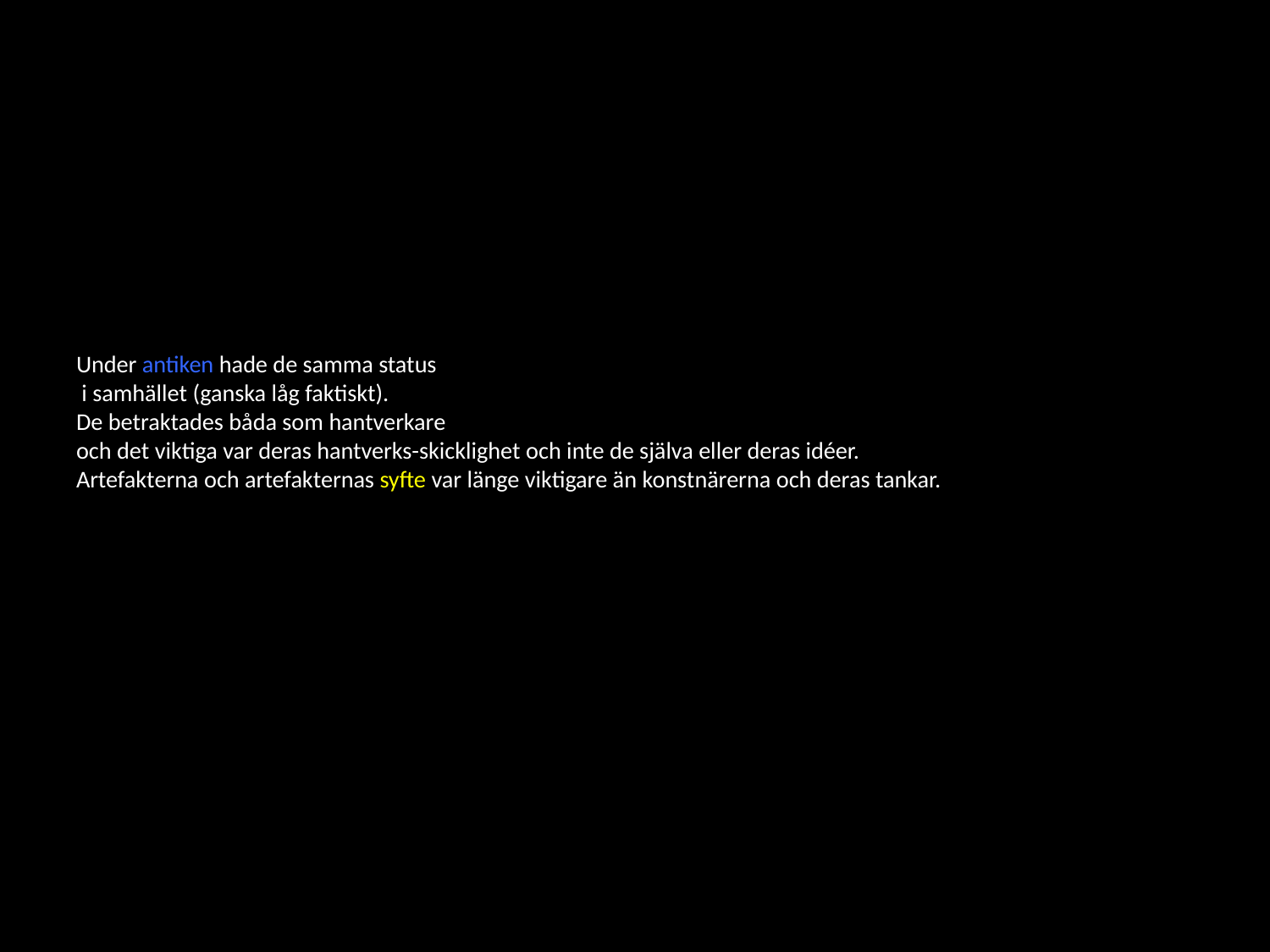

# Under antiken hade de samma status i samhället (ganska låg faktiskt). De betraktades båda som hantverkare och det viktiga var deras hantverks-skicklighet och inte de själva eller deras idéer. Artefakterna och artefakternas syfte var länge viktigare än konstnärerna och deras tankar.